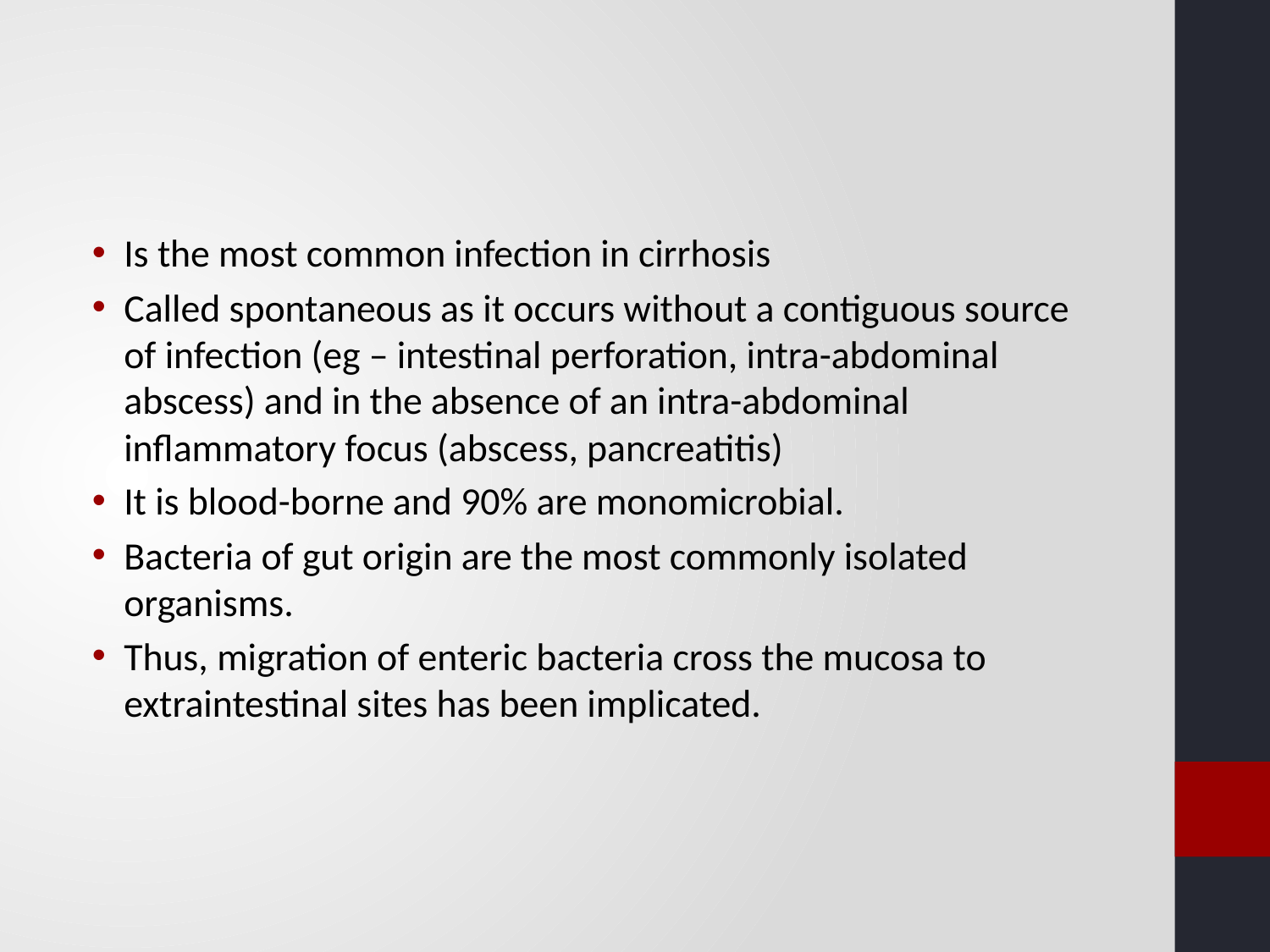

Is the most common infection in cirrhosis
Called spontaneous as it occurs without a contiguous source of infection (eg – intestinal perforation, intra-abdominal abscess) and in the absence of an intra-abdominal inflammatory focus (abscess, pancreatitis)
It is blood-borne and 90% are monomicrobial.
Bacteria of gut origin are the most commonly isolated organisms.
Thus, migration of enteric bacteria cross the mucosa to extraintestinal sites has been implicated.